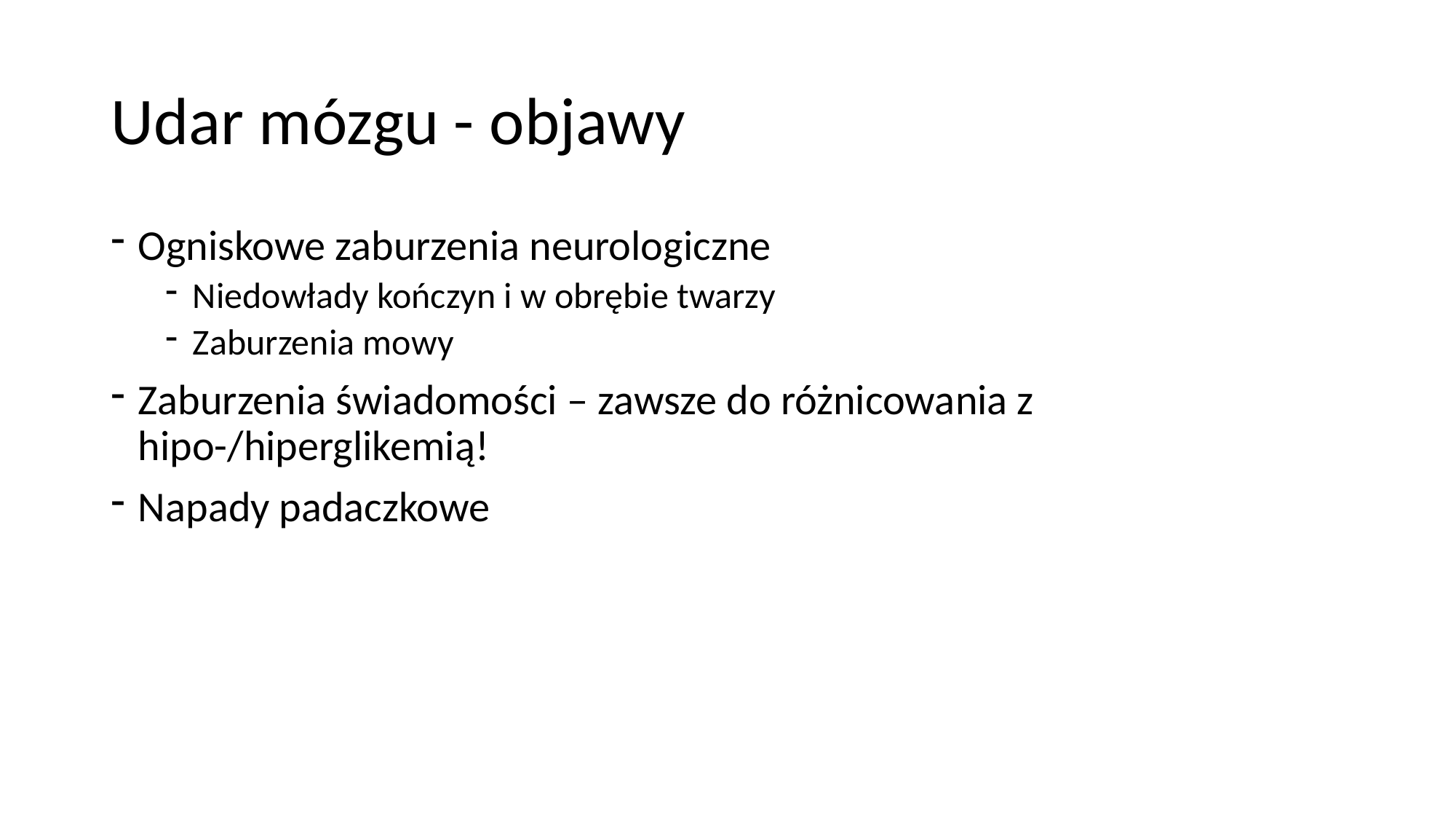

# Udar mózgu - objawy
Ogniskowe zaburzenia neurologiczne
Niedowłady kończyn i w obrębie twarzy
Zaburzenia mowy
Zaburzenia świadomości – zawsze do różnicowania z hipo-/hiperglikemią!
Napady padaczkowe